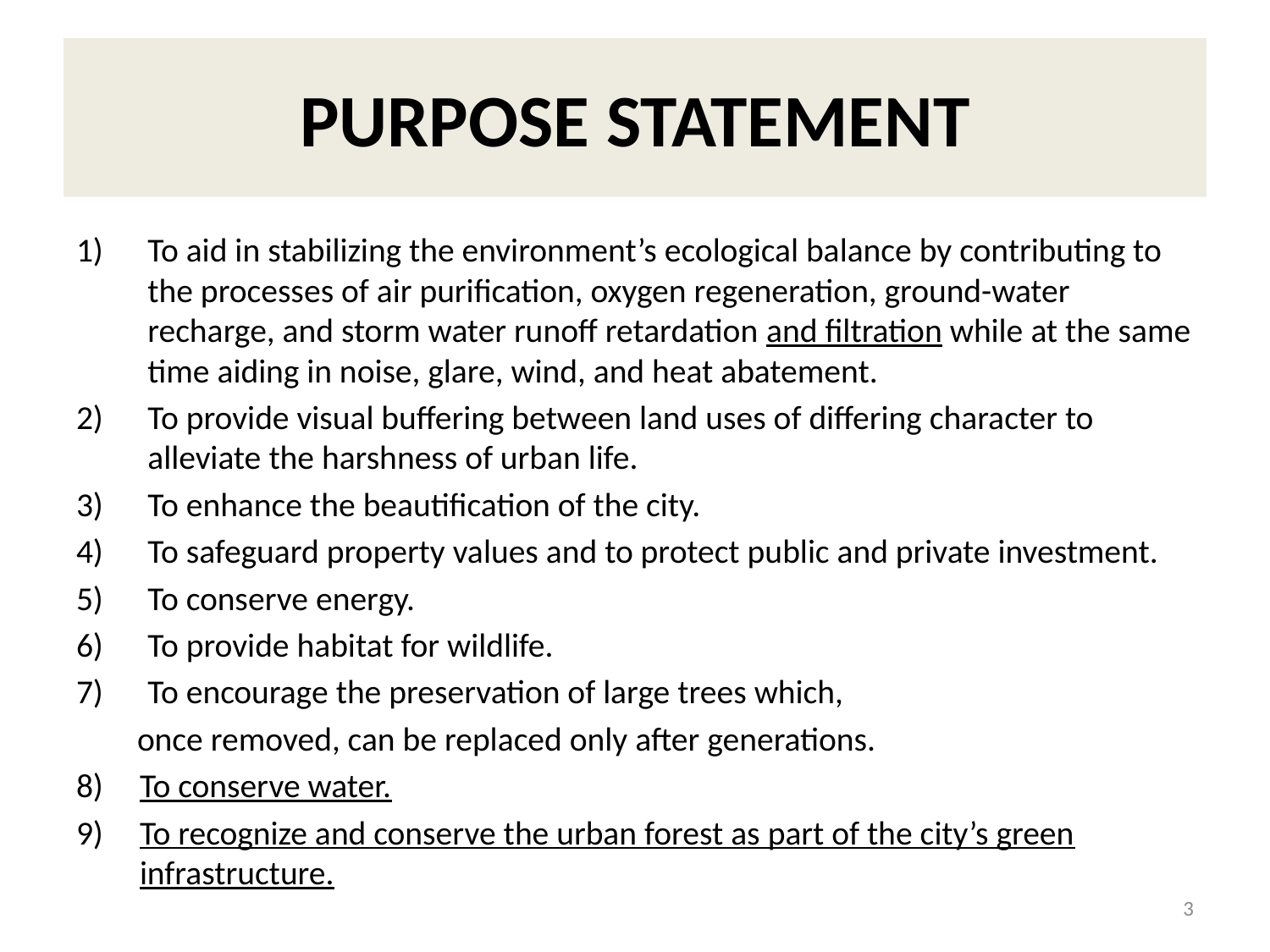

# PURPOSE STATEMENT
To aid in stabilizing the environment’s ecological balance by contributing to the processes of air purification, oxygen regeneration, ground-water recharge, and storm water runoff retardation and filtration while at the same time aiding in noise, glare, wind, and heat abatement.
To provide visual buffering between land uses of differing character to alleviate the harshness of urban life.
To enhance the beautification of the city.
To safeguard property values and to protect public and private investment.
To conserve energy.
To provide habitat for wildlife.
To encourage the preservation of large trees which,
        once removed, can be replaced only after generations.
To conserve water.
To recognize and conserve the urban forest as part of the city’s green infrastructure.
3